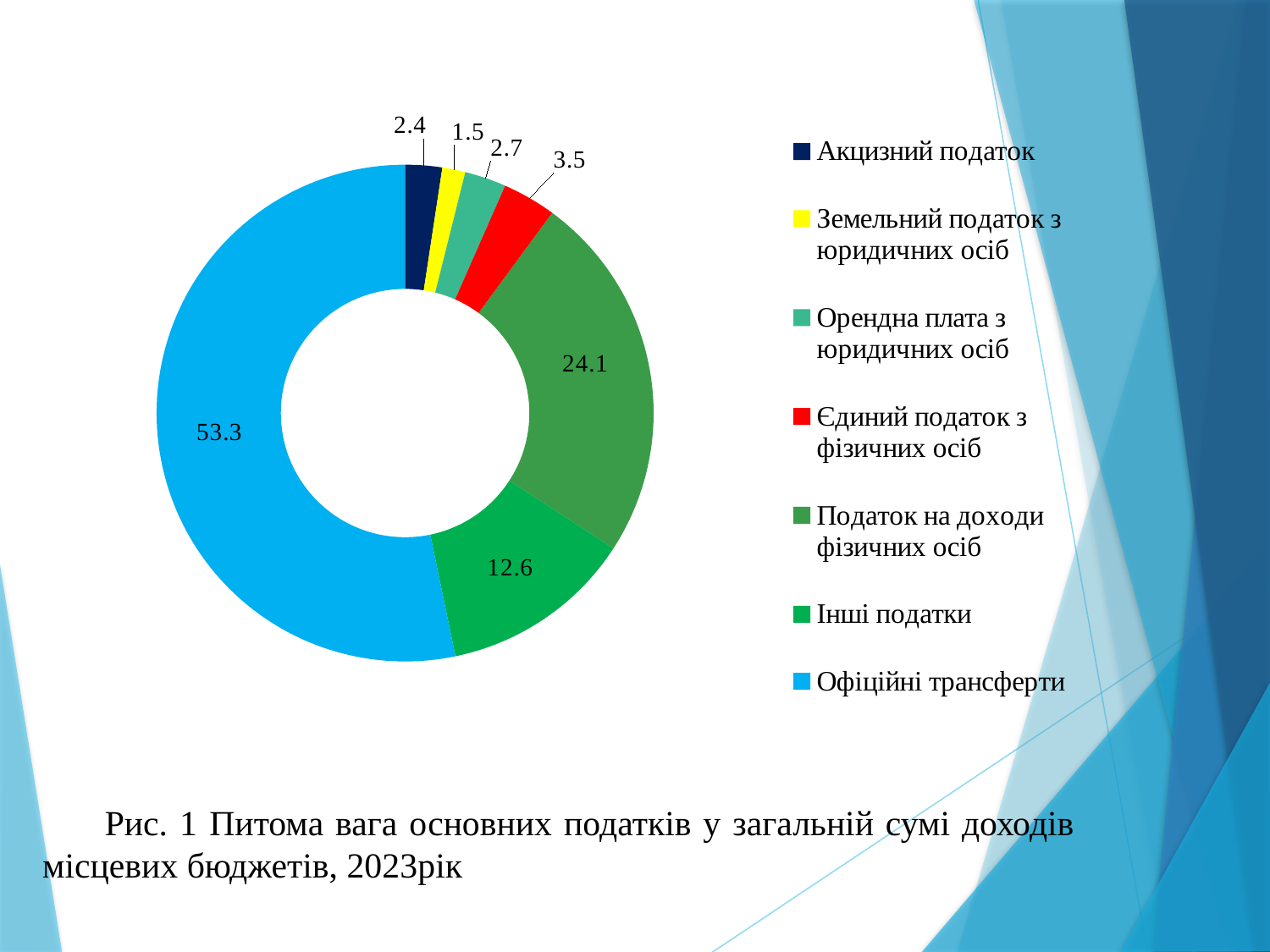

### Chart

| Category |  |
|---|---|
| Акцизний податок | 2.4 |
| Земельний податок з юридичних осіб | 1.5 |
| Орендна плата з юридичних осіб | 2.7 |
| Єдиний податок з фізичних осіб | 3.5 |
| Податок на доходи фізичних осіб | 24.1 |
| Інші податки | 12.6 |
| Офіційні трансферти | 53.3 |
Рис. 1 Питома вага основних податків у загальній сумі доходів місцевих бюджетів, 2023рік